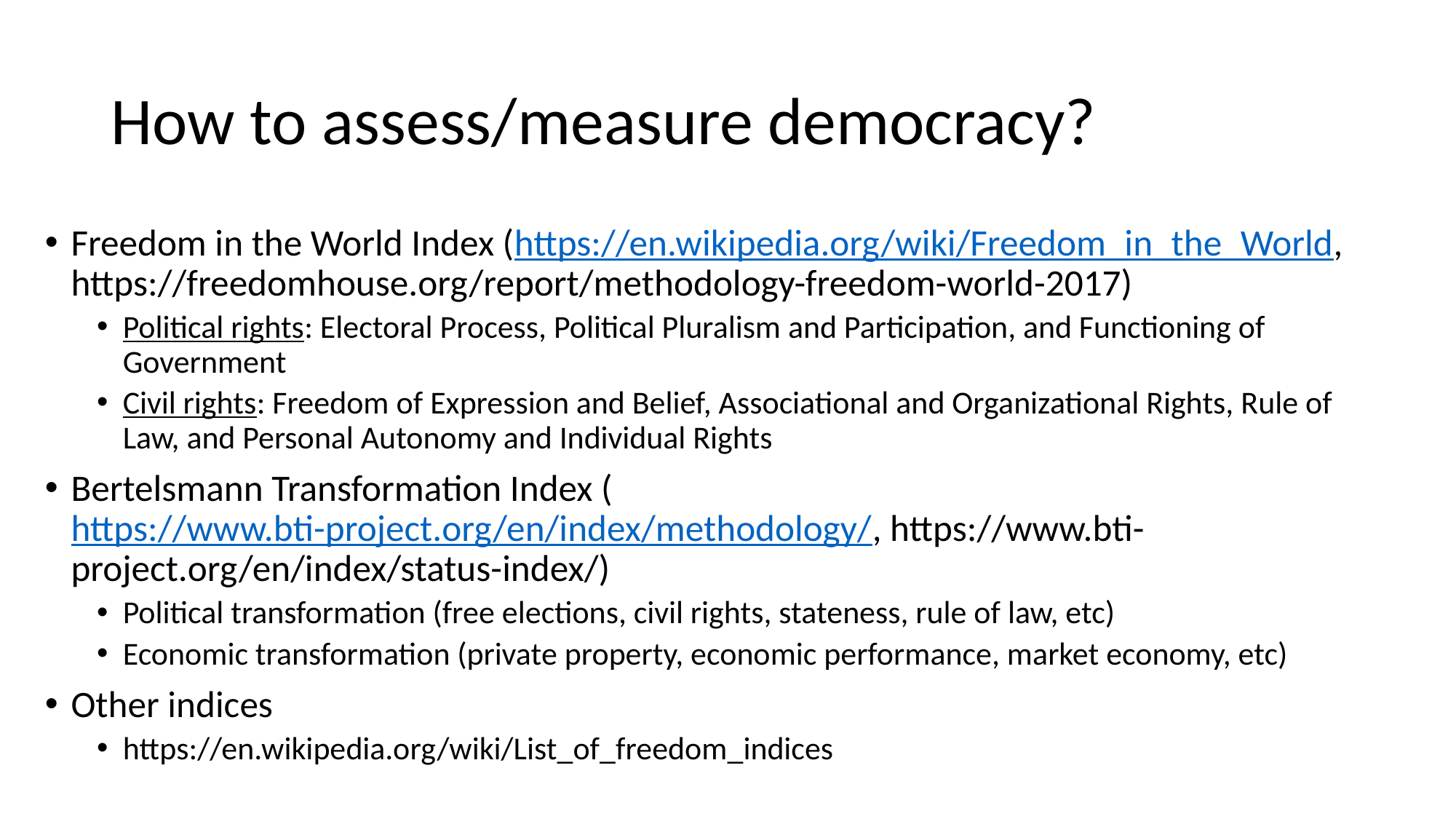

# How to assess/measure democracy?
Freedom in the World Index (https://en.wikipedia.org/wiki/Freedom_in_the_World, https://freedomhouse.org/report/methodology-freedom-world-2017)
Political rights: Electoral Process, Political Pluralism and Participation, and Functioning of Government
Civil rights: Freedom of Expression and Belief, Associational and Organizational Rights, Rule of Law, and Personal Autonomy and Individual Rights
Bertelsmann Transformation Index (https://www.bti-project.org/en/index/methodology/, https://www.bti-project.org/en/index/status-index/)
Political transformation (free elections, civil rights, stateness, rule of law, etc)
Economic transformation (private property, economic performance, market economy, etc)
Other indices
https://en.wikipedia.org/wiki/List_of_freedom_indices